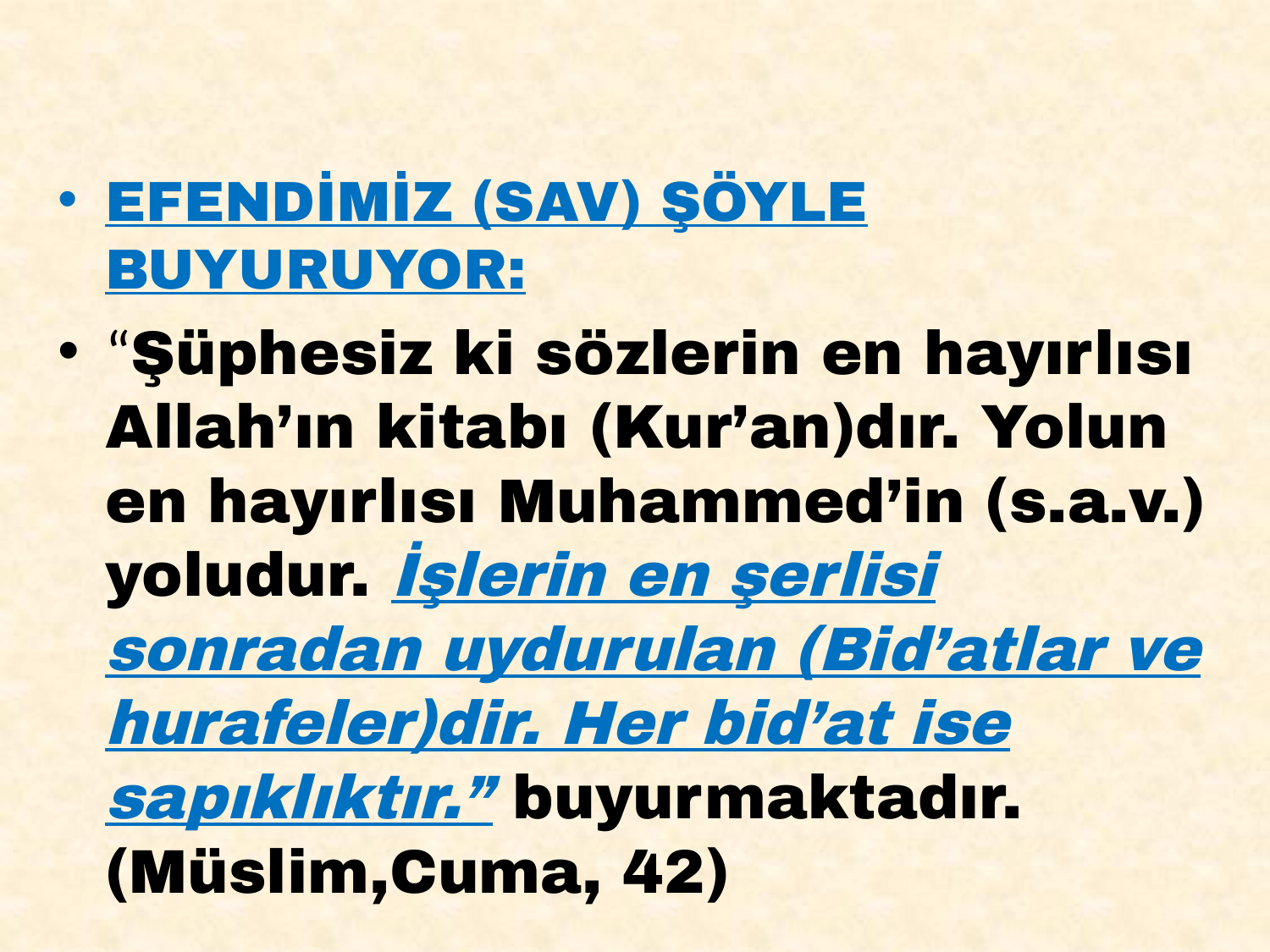

EFENDİMİZ (SAV) ŞÖYLE BUYURUYOR:
“Şüphesiz ki sözlerin en hayırlısı Allah’ın kitabı (Kur’an)dır. Yolun en hayırlısı Muhammed’in (s.a.v.) yoludur. İşlerin en şerlisi sonradan uydurulan (Bid’atlar ve hurafeler)dir. Her bid’at ise sapıklıktır.” buyurmaktadır. (Müslim,Cuma, 42)